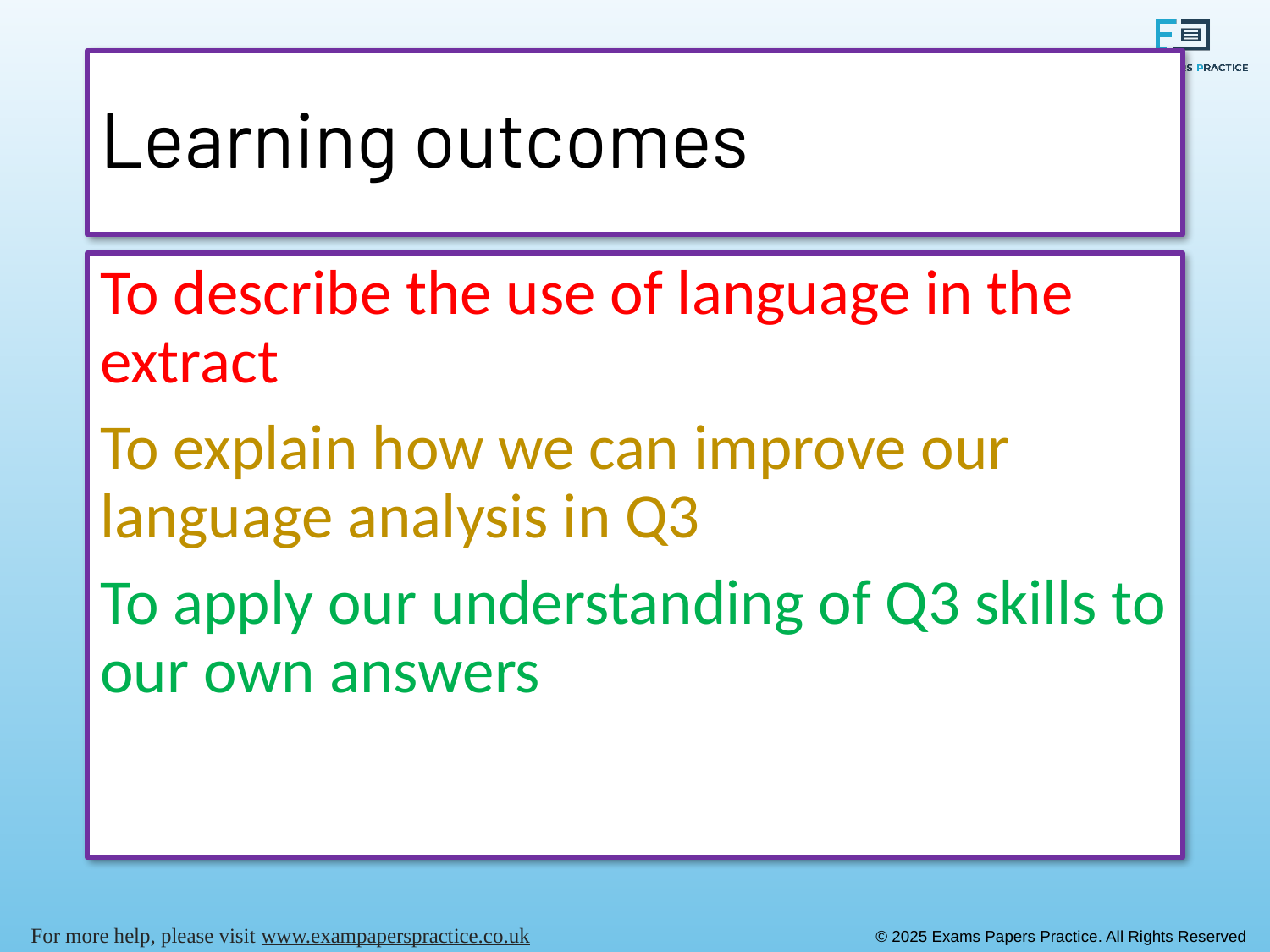

# Learning outcomes
To describe the use of language in the extract
To explain how we can improve our language analysis in Q3
To apply our understanding of Q3 skills to our own answers